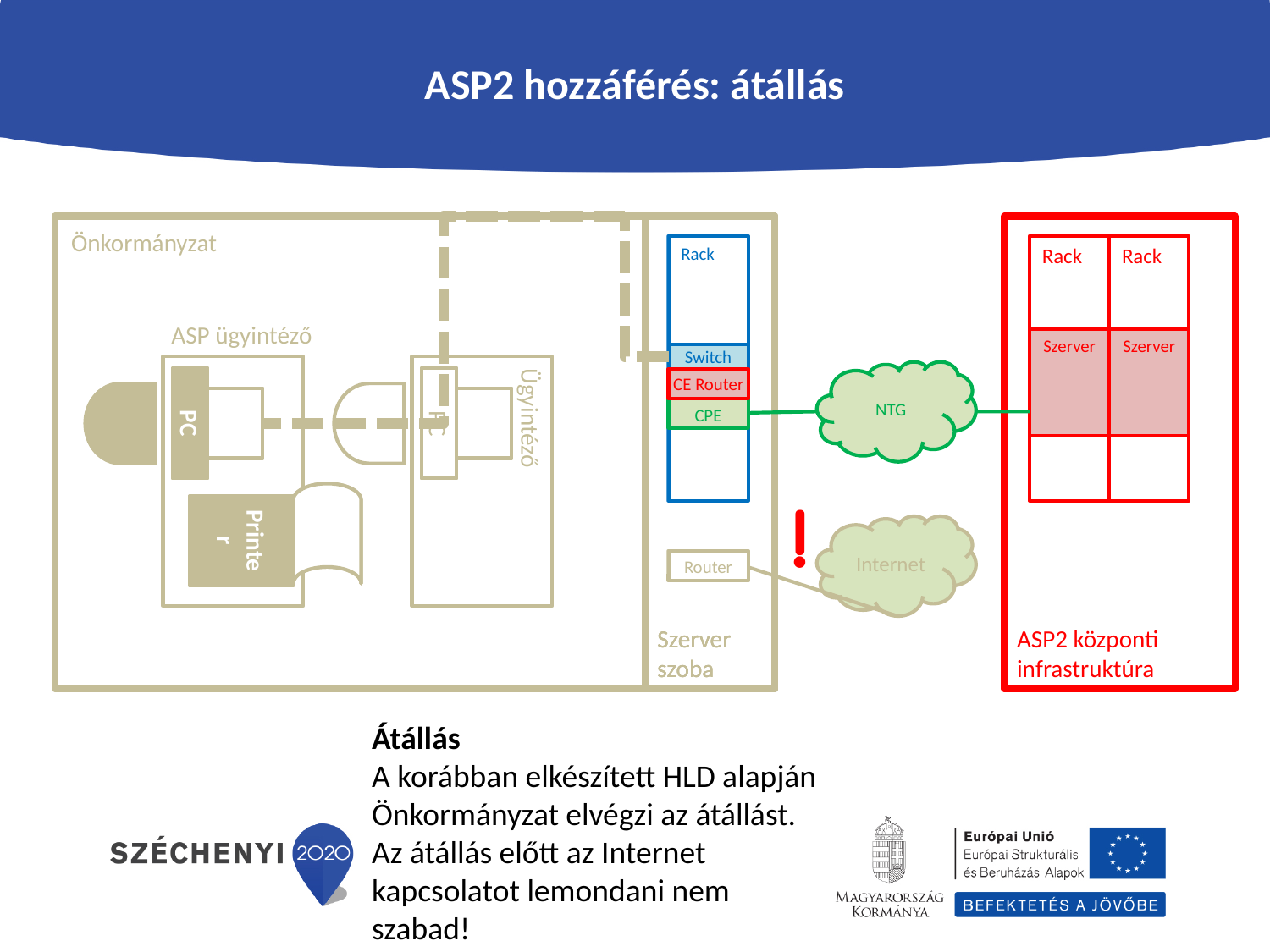

ASP2 hozzáférés: átállás

Szerver szoba

Szerver szoba
ASP2 központi infrastruktúra
Rack
Rack
Szerver
Szerver
Szerver szoba
Önkormányzat
Rack
Switch
ASP ügyintéző
NTG
CPE

PC
Printer

PC
CE Router

Ügyintéző
Printer

!
Internet
Router
Átállás
A korábban elkészített HLD alapján Önkormányzat elvégzi az átállást.
Az átállás előtt az Internet kapcsolatot lemondani nem szabad!